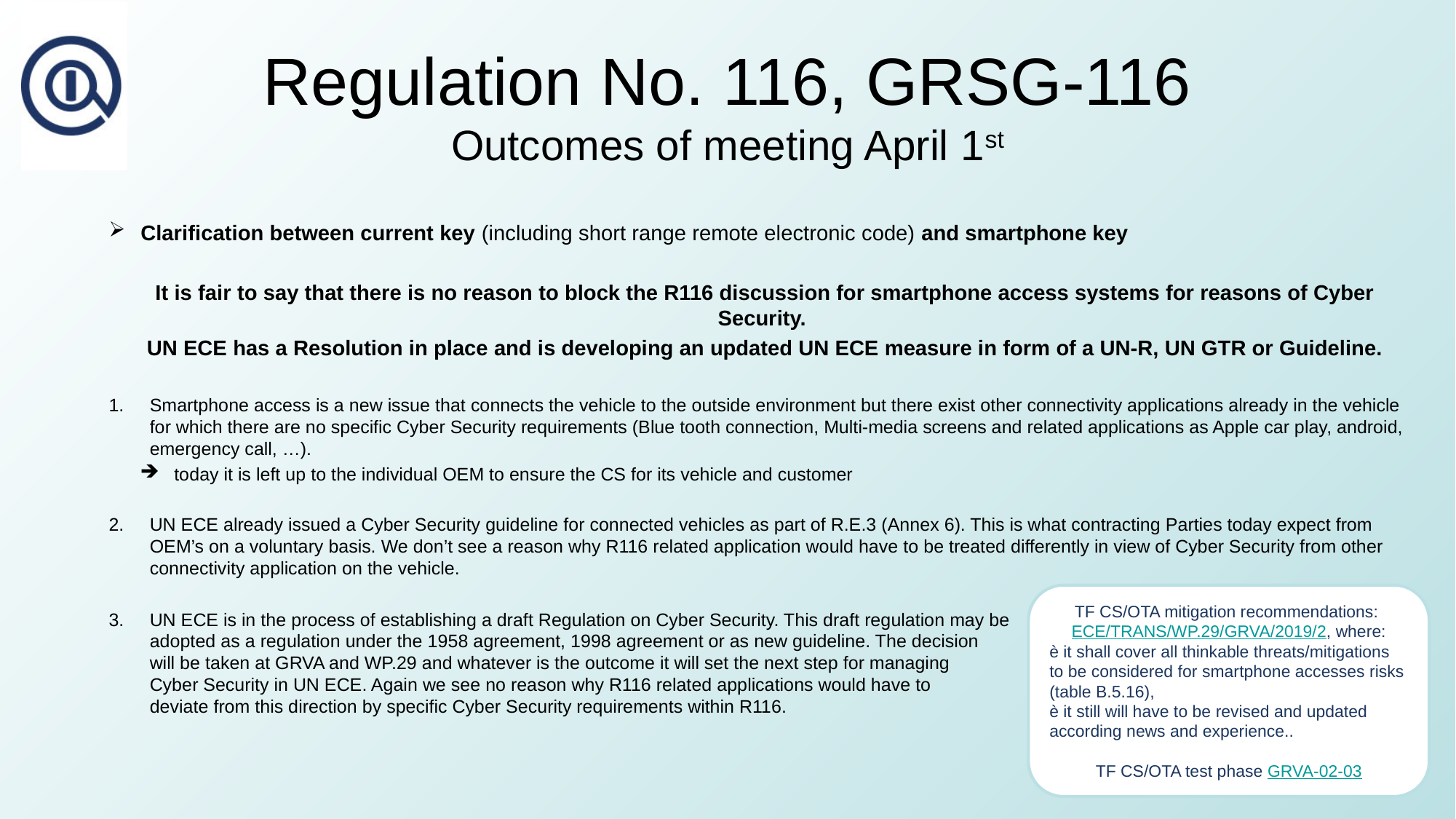

# Regulation No. 116, GRSG-116 Outcomes of meeting April 1st
Clarification between current key (including short range remote electronic code) and smartphone key

It is fair to say that there is no reason to block the R116 discussion for smartphone access systems for reasons of Cyber Security.
UN ECE has a Resolution in place and is developing an updated UN ECE measure in form of a UN-R, UN GTR or Guideline.

Smartphone access is a new issue that connects the vehicle to the outside environment but there exist other connectivity applications already in the vehicle for which there are no specific Cyber Security requirements (Blue tooth connection, Multi-media screens and related applications as Apple car play, android, emergency call, …).
today it is left up to the individual OEM to ensure the CS for its vehicle and customer

UN ECE already issued a Cyber Security guideline for connected vehicles as part of R.E.3 (Annex 6). This is what contracting Parties today expect from OEM’s on a voluntary basis. We don’t see a reason why R116 related application would have to be treated differently in view of Cyber Security from other connectivity application on the vehicle.

UN ECE is in the process of establishing a draft Regulation on Cyber Security. This draft regulation may be
adopted as a regulation under the 1958 agreement, 1998 agreement or as new guideline. The decision
will be taken at GRVA and WP.29 and whatever is the outcome it will set the next step for managing
Cyber Security in UN ECE. Again we see no reason why R116 related applications would have to
deviate from this direction by specific Cyber Security requirements within R116.

TF CS/OTA mitigation recommendations: ECE/TRANS/WP.29/GRVA/2019/2, where:
è it shall cover all thinkable threats/mitigations to be considered for smartphone accesses risks (table B.5.16),
è it still will have to be revised and updated according news and experience..

TF CS/OTA test phase GRVA-02-03